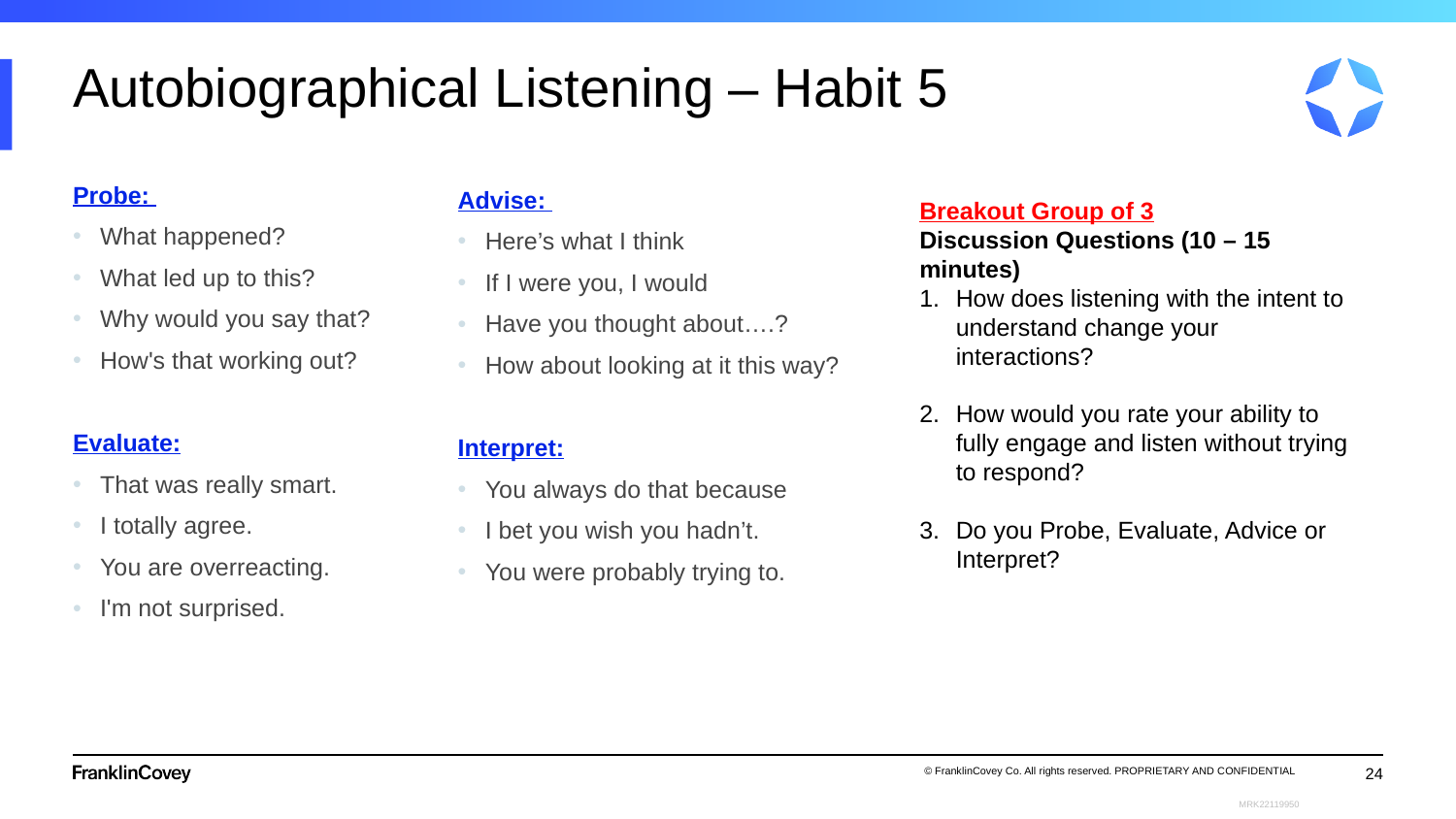

# Autobiographical Listening – Habit 5

Probe:
What happened?
What led up to this?
Why would you say that?
How's that working out?

Evaluate:
That was really smart.
I totally agree.
You are overreacting.
I'm not surprised.

Advise:
Here’s what I think
If I were you, I would
Have you thought about….?
How about looking at it this way?

Interpret:
You always do that because
I bet you wish you hadn’t.
You were probably trying to.

Breakout Group of 3
Discussion Questions (10 – 15 minutes)
How does listening with the intent to understand change your interactions?

How would you rate your ability to fully engage and listen without trying to respond?

Do you Probe, Evaluate, Advice or Interpret?
24